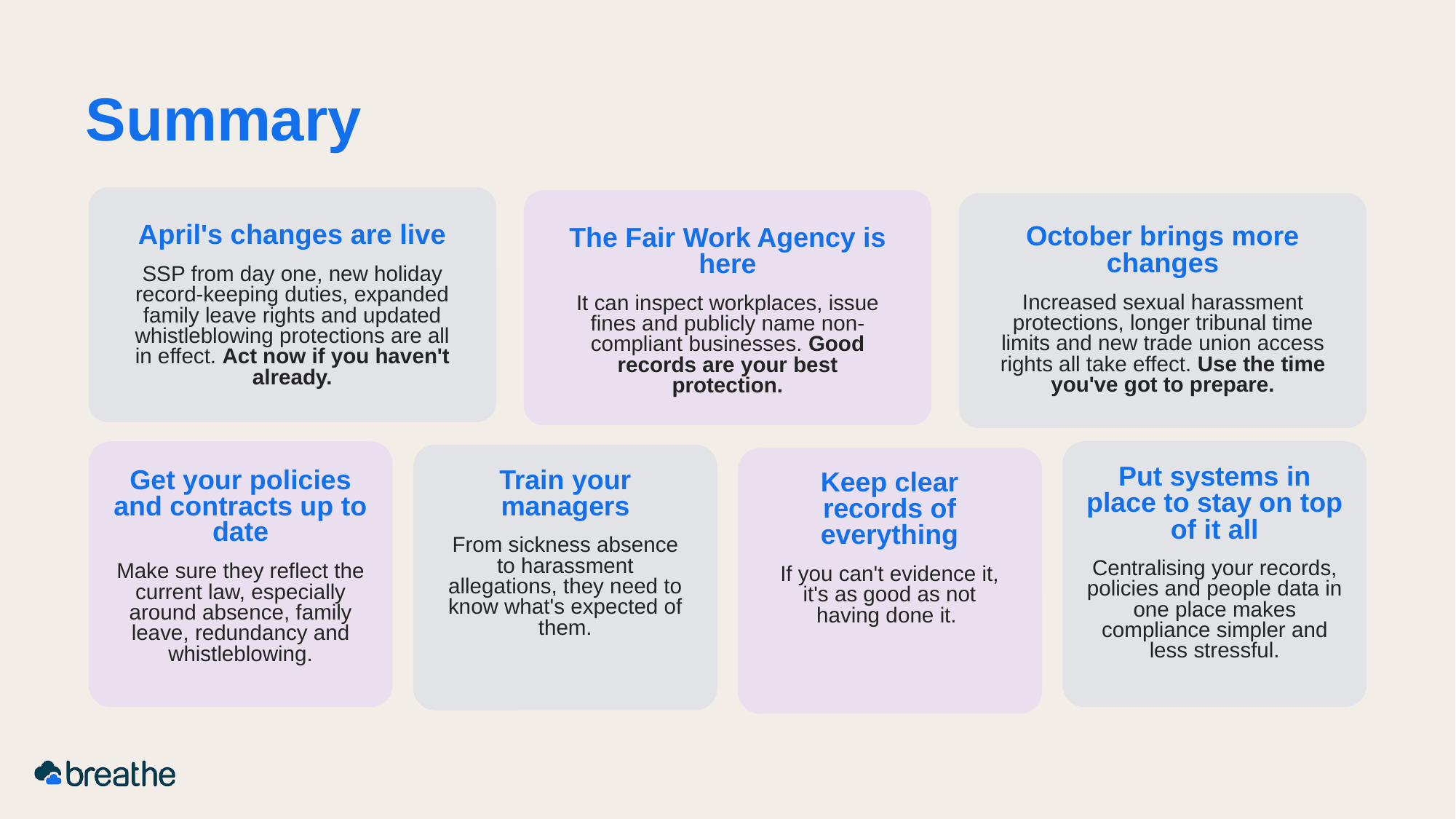

# Summary

April's changes are live
SSP from day one, new holiday record-keeping duties, expanded family leave rights and updated whistleblowing protections are all in effect. Act now if you haven't already.

October brings more changes
Increased sexual harassment protections, longer tribunal time limits and new trade union access rights all take effect. Use the time you've got to prepare.

The Fair Work Agency is here
It can inspect workplaces, issue fines and publicly name non-compliant businesses. Good records are your best protection.

Put systems in place to stay on top of it all
Centralising your records, policies and people data in one place makes compliance simpler and less stressful.

Get your policies and contracts up to date
Make sure they reflect the current law, especially around absence, family leave, redundancy and whistleblowing.

Train your managers
From sickness absence to harassment allegations, they need to know what's expected of them.

Keep clear records of everything
If you can't evidence it, it's as good as not having done it.